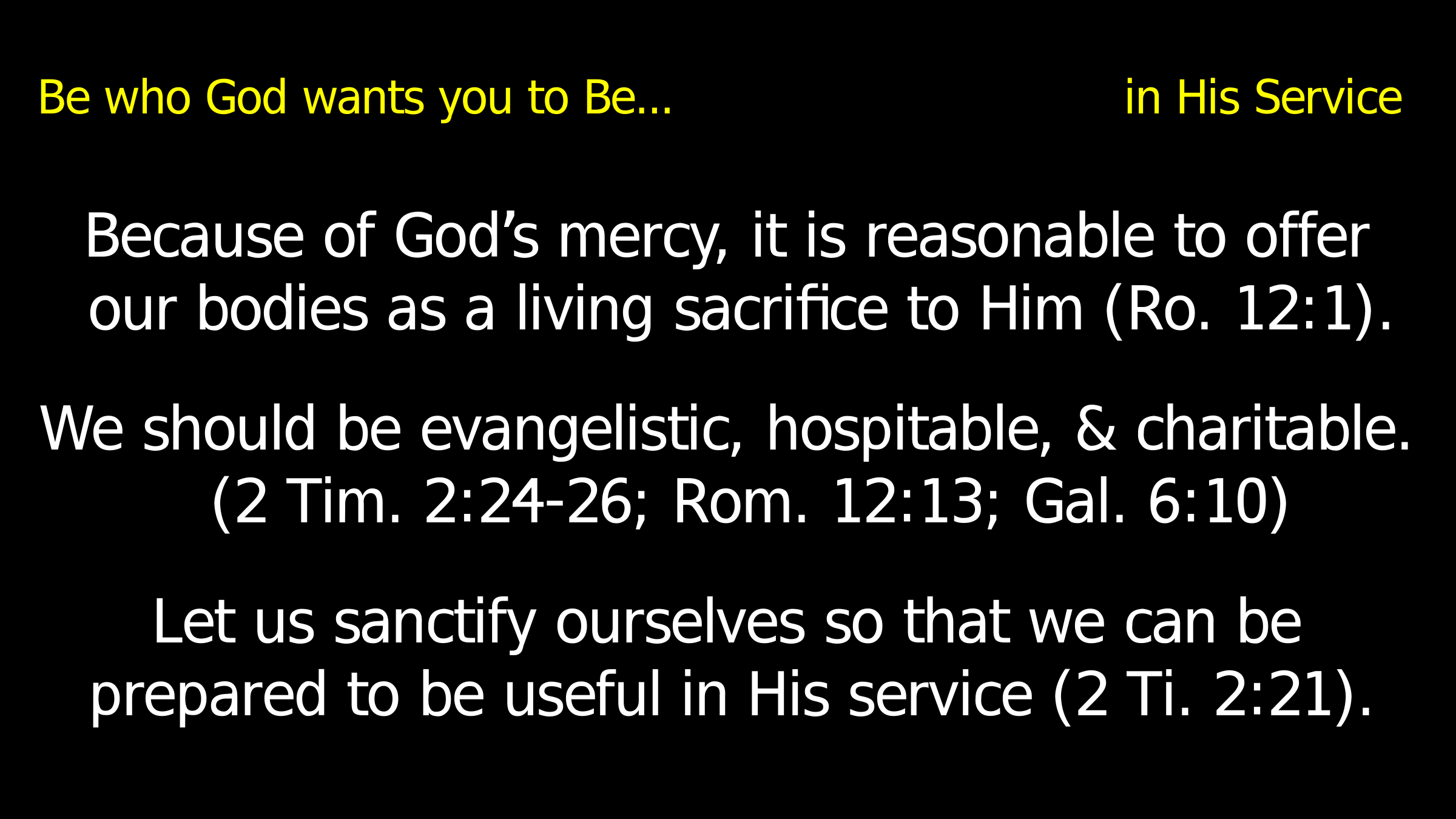

# Be who God wants you to Be…                               in His Service
Because of God’s mercy, it is reasonable to offer our bodies as a living sacrifice to Him (Ro. 12:1).

We should be evangelistic, hospitable, & charitable.  (2 Tim. 2:24-26; Rom. 12:13; Gal. 6:10)

Let us sanctify ourselves so that we can be prepared to be useful in His service (2 Ti. 2:21).